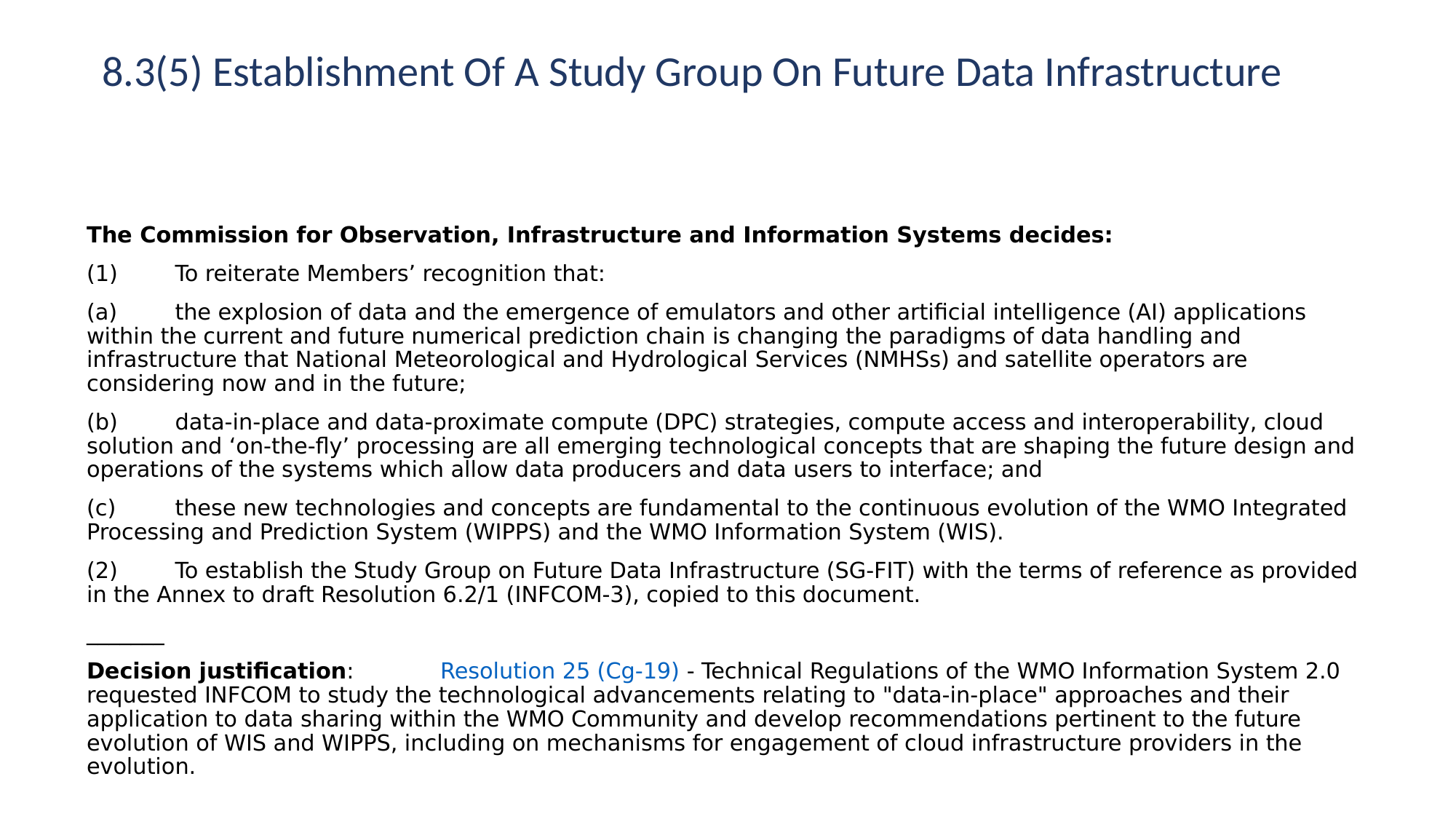

# 8.3(5) Establishment Of A Study Group On Future Data Infrastructure

The Commission for Observation, Infrastructure and Information Systems decides:
(1)	To reiterate Members’ recognition that:
(a)	the explosion of data and the emergence of emulators and other artificial intelligence (AI) applications within the current and future numerical prediction chain is changing the paradigms of data handling and infrastructure that National Meteorological and Hydrological Services (NMHSs) and satellite operators are considering now and in the future;
(b)	data-in-place and data-proximate compute (DPC) strategies, compute access and interoperability, cloud solution and ‘on-the-fly’ processing are all emerging technological concepts that are shaping the future design and operations of the systems which allow data producers and data users to interface; and
(c)	these new technologies and concepts are fundamental to the continuous evolution of the WMO Integrated Processing and Prediction System (WIPPS) and the WMO Information System (WIS).
(2)	To establish the Study Group on Future Data Infrastructure (SG-FIT) with the terms of reference as provided in the Annex to draft Resolution 6.2/1 (INFCOM-3), copied to this document.
_______
Decision justification:	Resolution 25 (Cg-19) - Technical Regulations of the WMO Information System 2.0 requested INFCOM to study the technological advancements relating to "data-in-place" approaches and their application to data sharing within the WMO Community and develop recommendations pertinent to the future evolution of WIS and WIPPS, including on mechanisms for engagement of cloud infrastructure providers in the evolution.